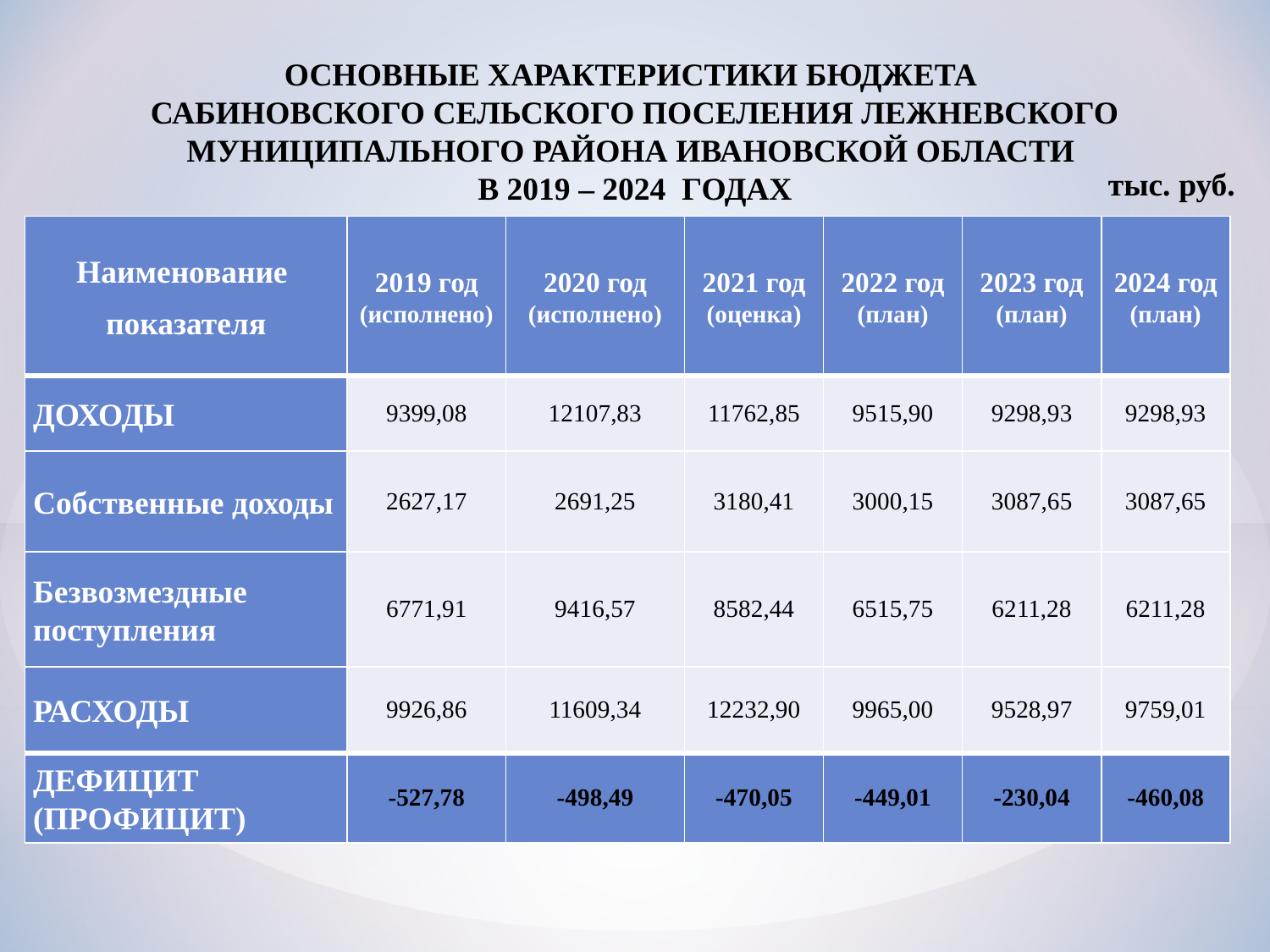

ОСНОВНЫЕ ХАРАКТЕРИСТИКИ БЮДЖЕТА
САБИНОВСКОГО СЕЛЬСКОГО ПОСЕЛЕНИЯ ЛЕЖНЕВСКОГО МУНИЦИПАЛЬНОГО РАЙОНА ИВАНОВСКОЙ ОБЛАСТИ
В 2019 – 2024  ГОДАХ

тыс. руб.
| Наименование показателя | 2019 год (исполнено) | 2020 год (исполнено) | 2021 год (оценка) | 2022 год (план) | 2023 год (план) | 2024 год (план) |
| --- | --- | --- | --- | --- | --- | --- |
| ДОХОДЫ | 9399,08 | 12107,83 | 11762,85 | 9515,90 | 9298,93 | 9298,93 |
| Собственные доходы | 2627,17 | 2691,25 | 3180,41 | 3000,15 | 3087,65 | 3087,65 |
| Безвозмездные поступления | 6771,91 | 9416,57 | 8582,44 | 6515,75 | 6211,28 | 6211,28 |
| РАСХОДЫ | 9926,86 | 11609,34 | 12232,90 | 9965,00 | 9528,97 | 9759,01 |
| ДЕФИЦИТ (ПРОФИЦИТ) | -527,78 | -498,49 | -470,05 | -449,01 | -230,04 | -460,08 |